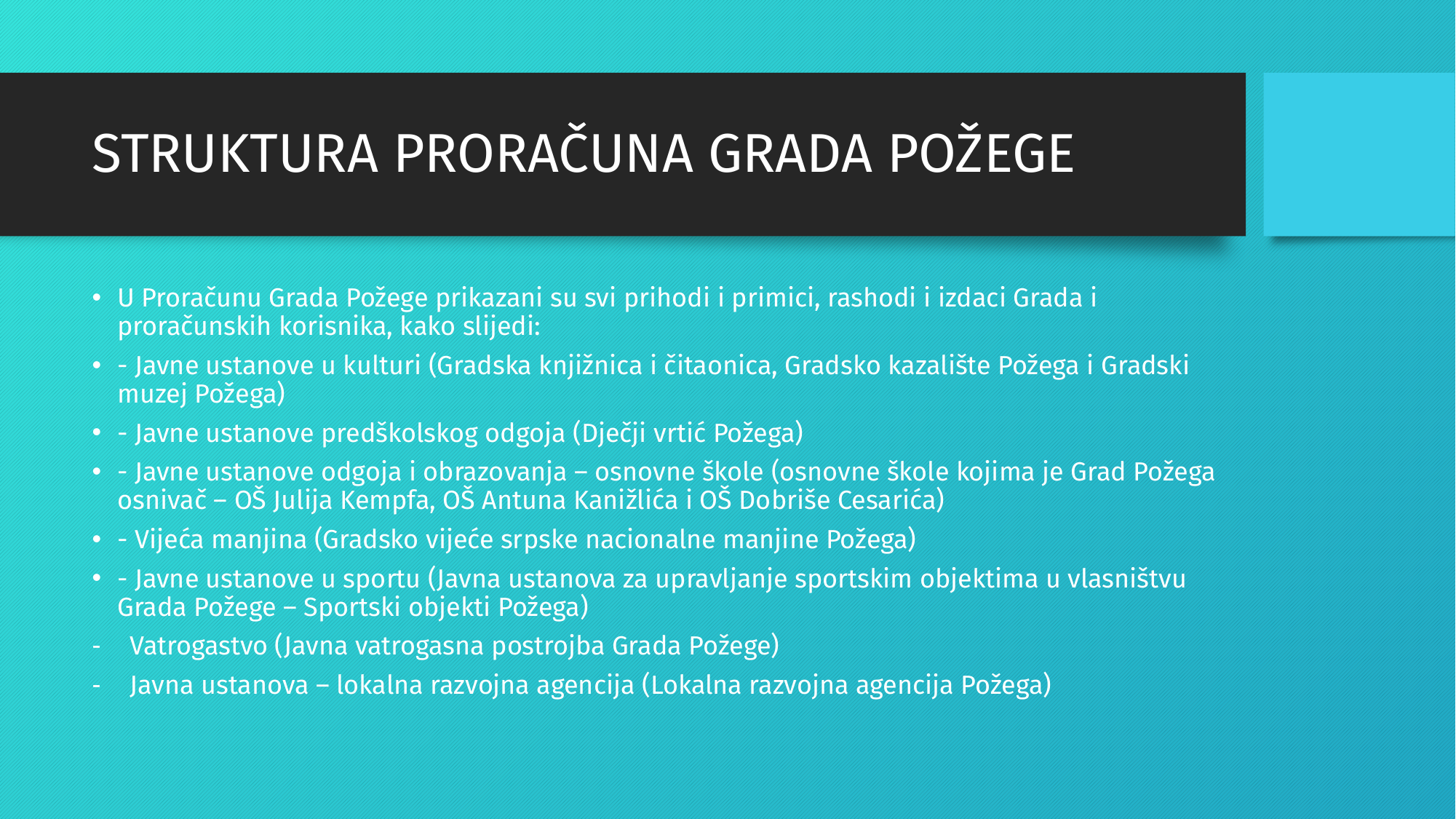

# STRUKTURA PRORAČUNA GRADA POŽEGE
U Proračunu Grada Požege prikazani su svi prihodi i primici, rashodi i izdaci Grada i proračunskih korisnika, kako slijedi:
- Javne ustanove u kulturi (Gradska knjižnica i čitaonica, Gradsko kazalište Požega i Gradski muzej Požega)
- Javne ustanove predškolskog odgoja (Dječji vrtić Požega)
- Javne ustanove odgoja i obrazovanja – osnovne škole (osnovne škole kojima je Grad Požega osnivač – OŠ Julija Kempfa, OŠ Antuna Kanižlića i OŠ Dobriše Cesarića)
- Vijeća manjina (Gradsko vijeće srpske nacionalne manjine Požega)
- Javne ustanove u sportu (Javna ustanova za upravljanje sportskim objektima u vlasništvu Grada Požege – Sportski objekti Požega)
Vatrogastvo (Javna vatrogasna postrojba Grada Požege)
Javna ustanova – lokalna razvojna agencija (Lokalna razvojna agencija Požega)